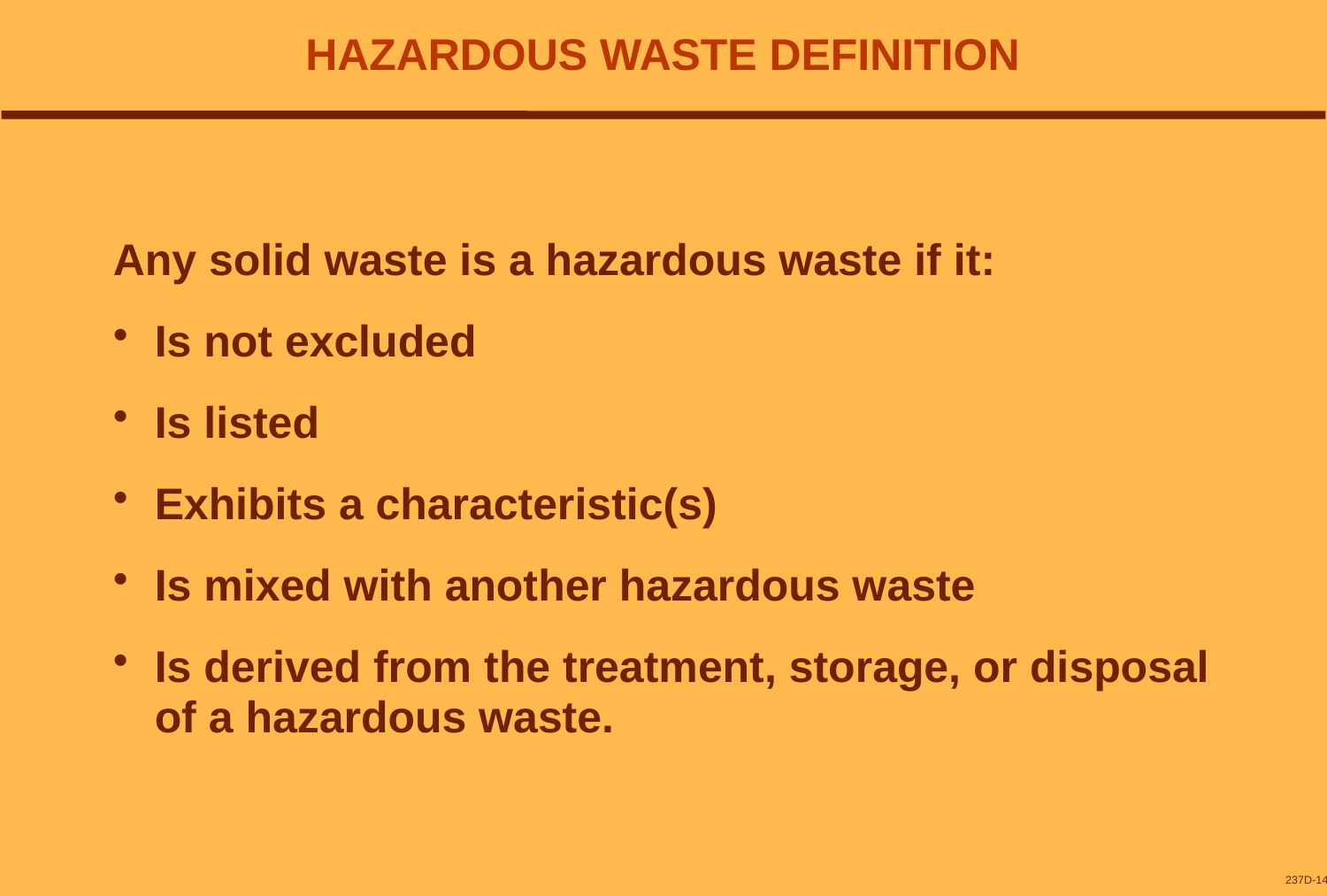

# HAZARDOUS WASTE DEFINITION
Any solid waste is a hazardous waste if it:
Is not excluded
Is listed
Exhibits a characteristic(s)
Is mixed with another hazardous waste
Is derived from the treatment, storage, or disposal of a hazardous waste.